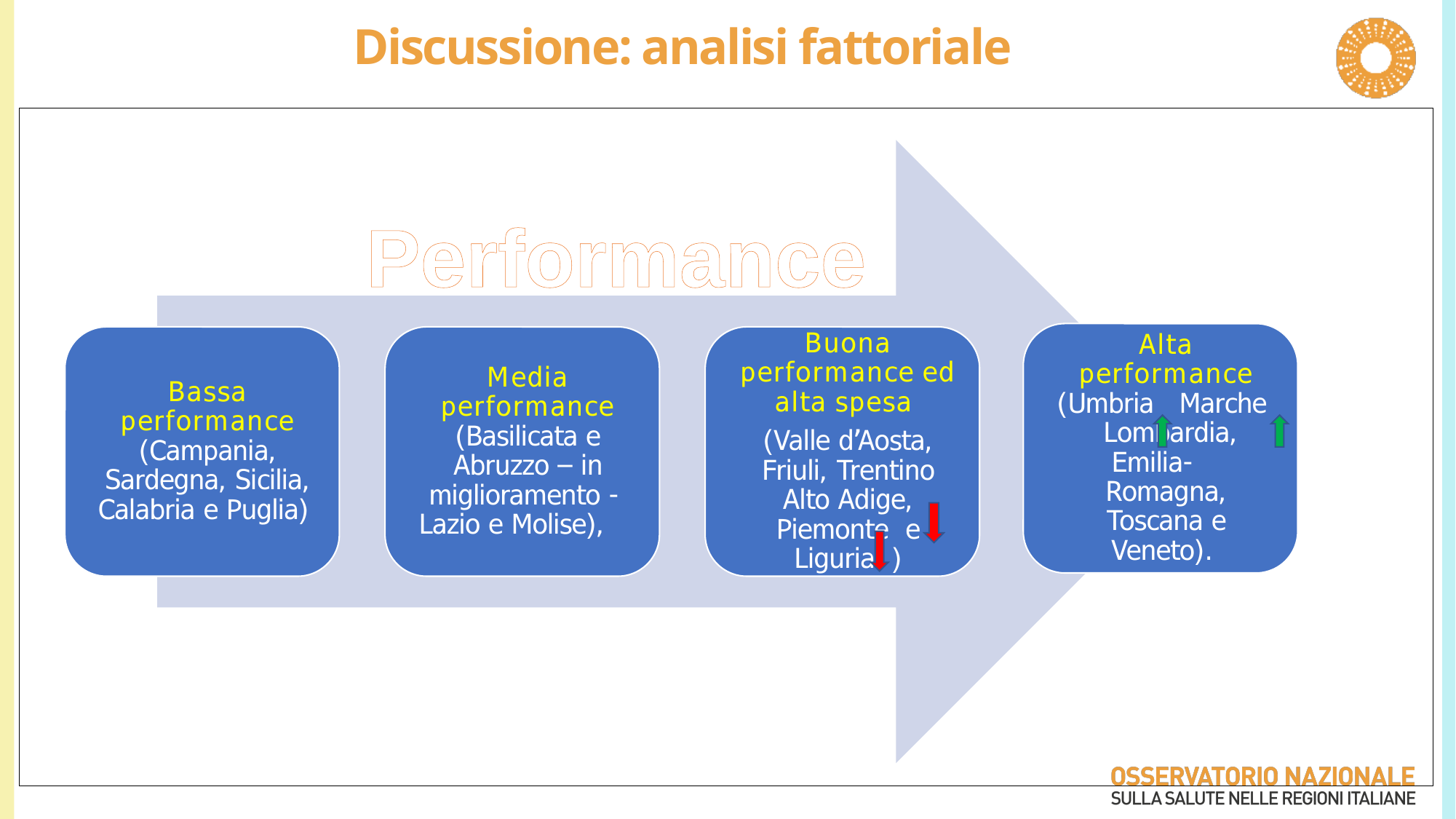

# Discussione: analisi fattoriale

Bassa performance (Campania, Sardegna, Sicilia, Calabria e Puglia)
Media performance (Basilicata e Abruzzo – in miglioramento -  Lazio e Molise),
Buona performance ed alta spesa
(Valle d’Aosta, Friuli, Trentino Alto Adige, Piemonte  e Liguria  )
Alta performance (Umbria   Marche   Lombardia, Emilia-	Romagna, Toscana e Veneto).
Performance